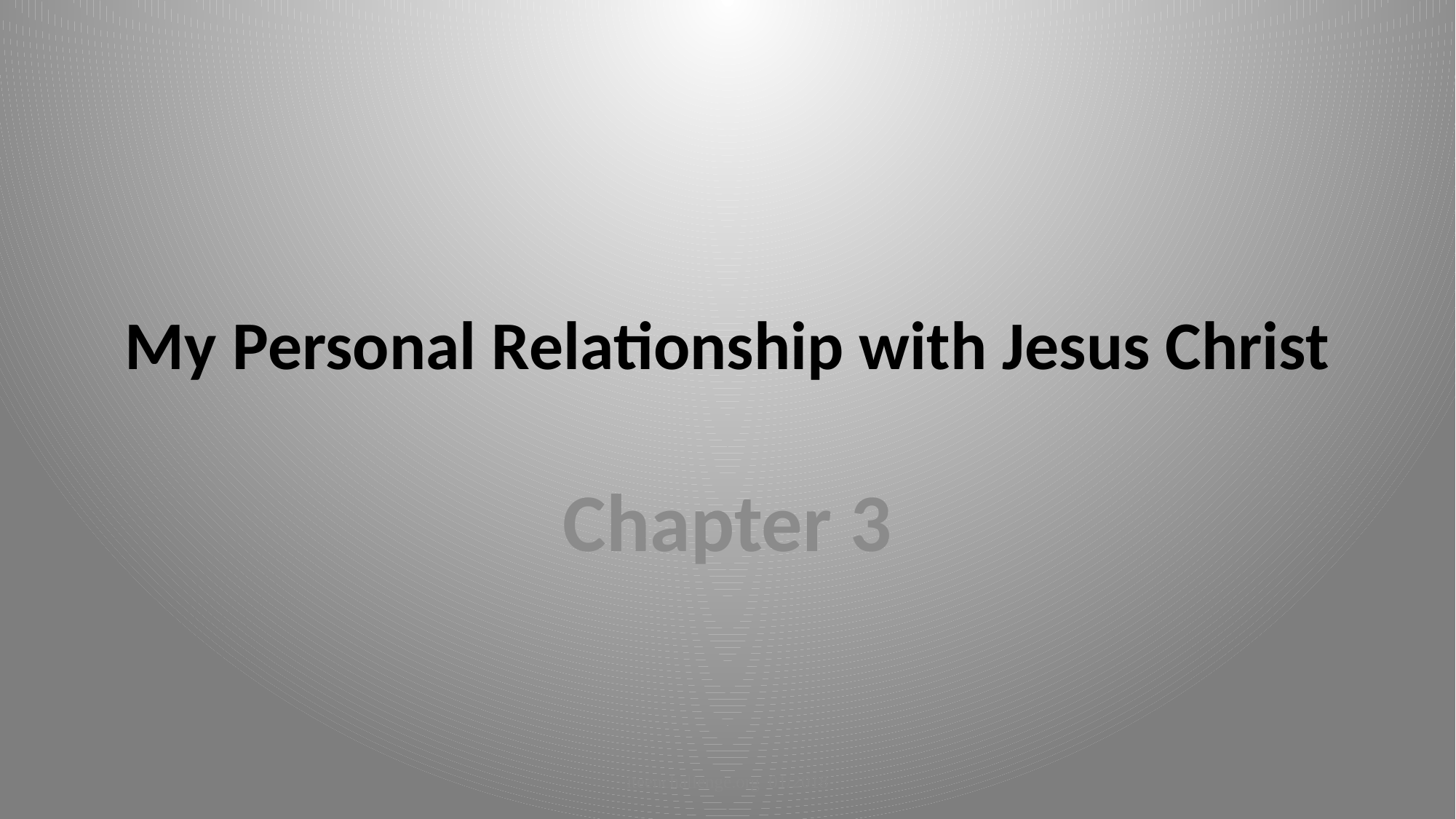

# My Personal Relationship with Jesus Christ
Chapter 3
iteenchallenge.org  01/2018